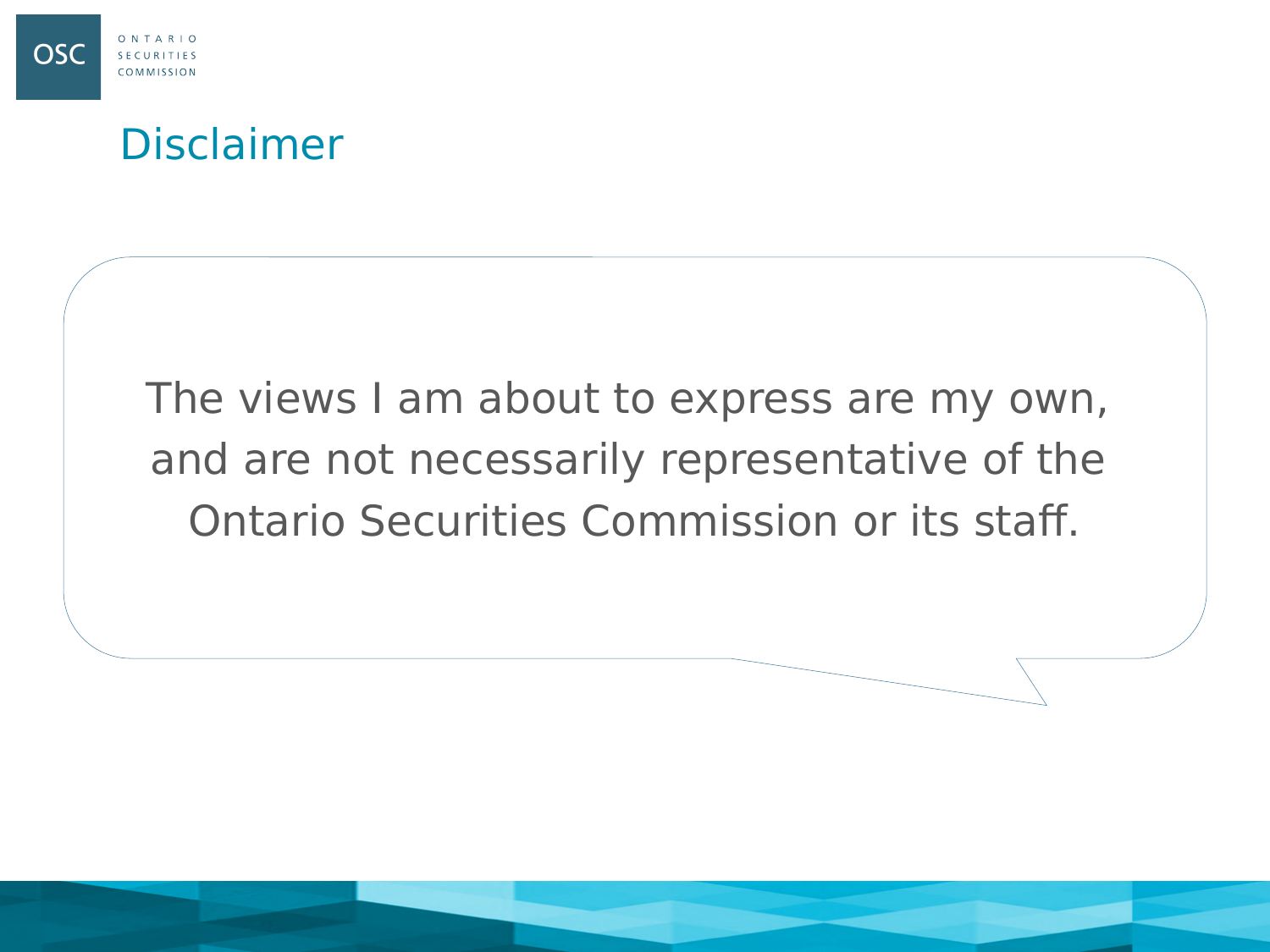

# Disclaimer
The views I am about to express are my own,
and are not necessarily representative of the
Ontario Securities Commission or its staff.